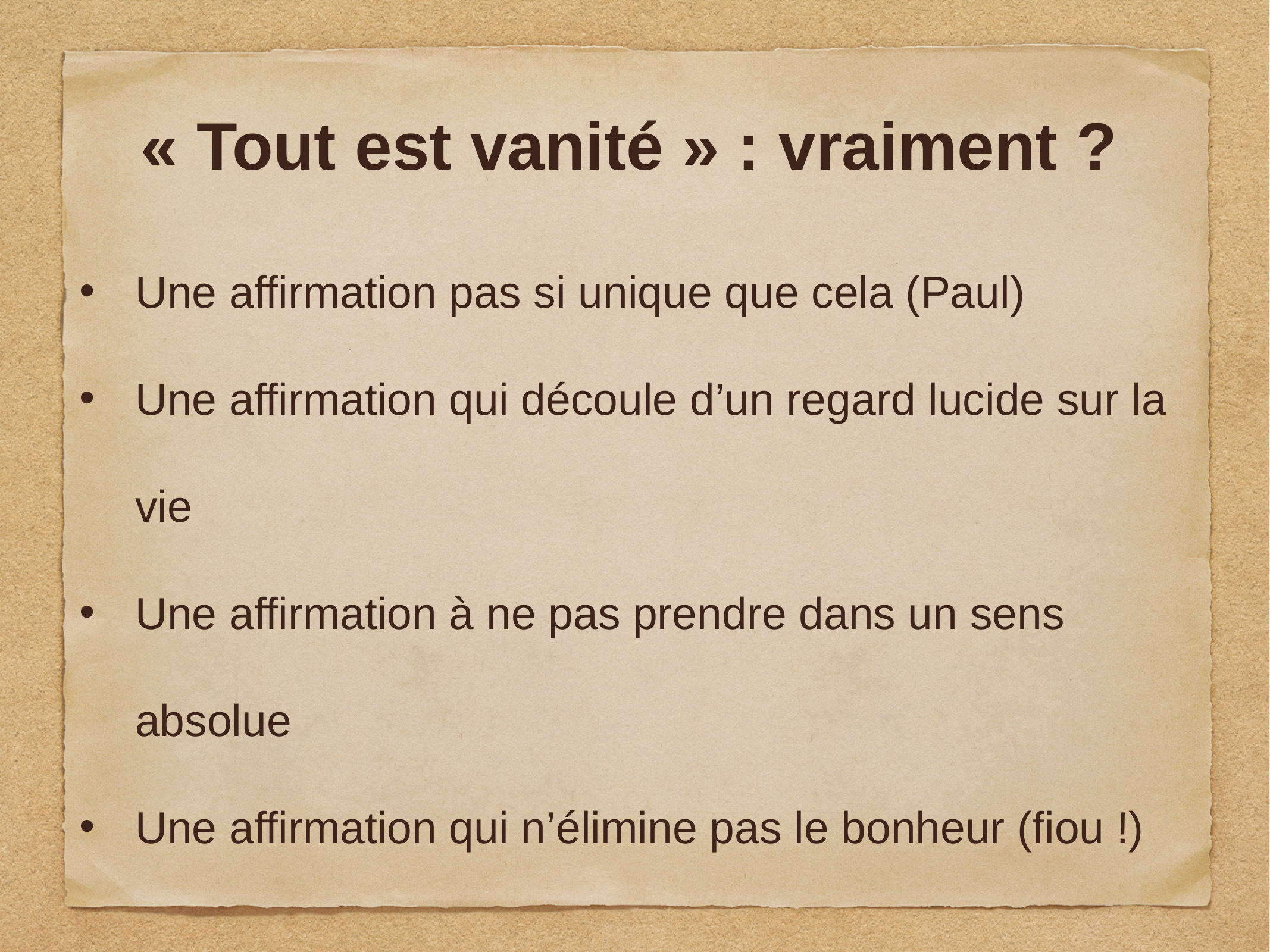

« Tout est vanité » : vraiment ?

Une affirmation pas si unique que cela (Paul)
Une affirmation qui découle d’un regard lucide sur la vie
Une affirmation à ne pas prendre dans un sens absolue
Une affirmation qui n’élimine pas le bonheur (fiou !)